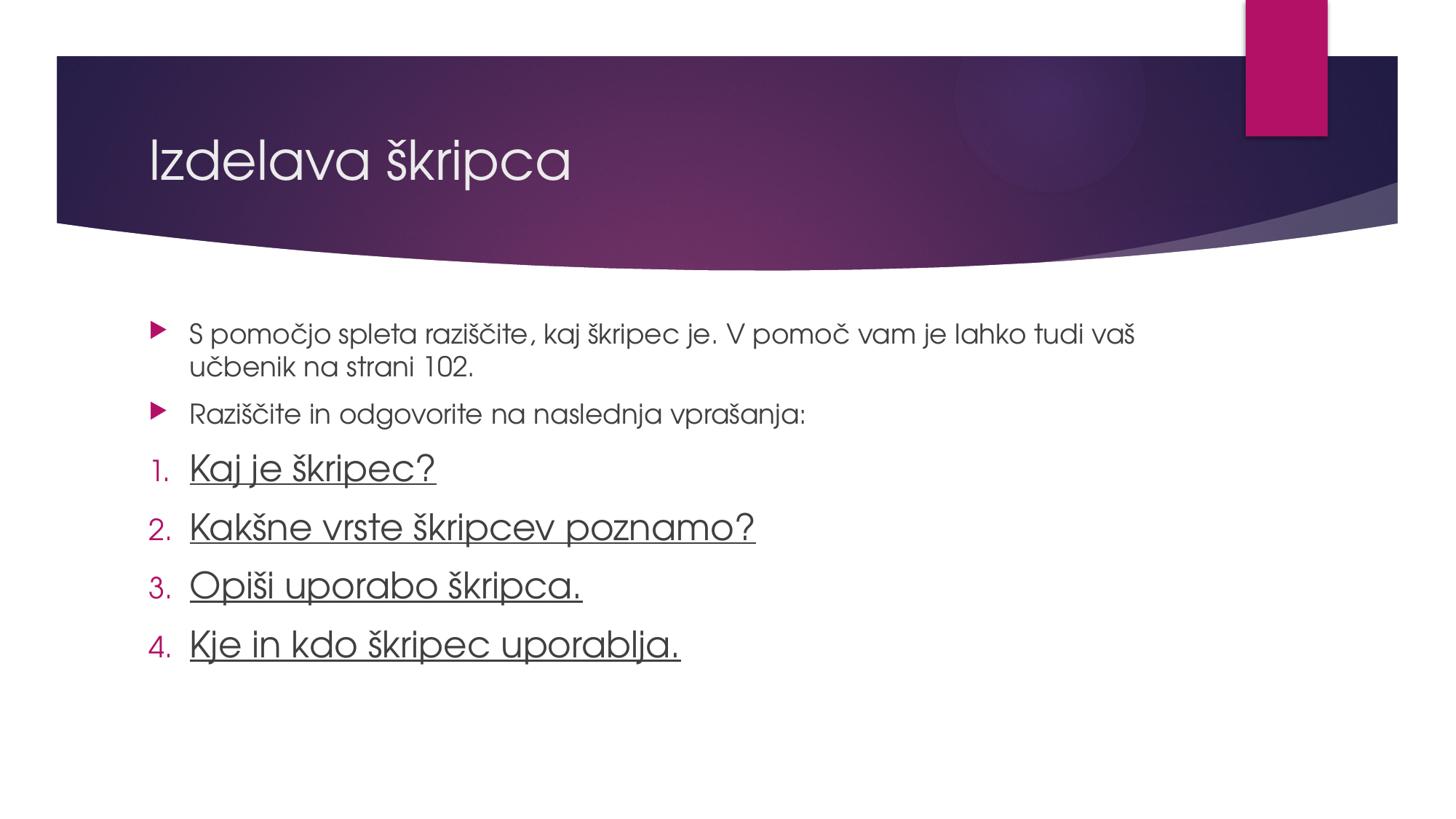

# Izdelava škripca
S pomočjo spleta raziščite, kaj škripec je. V pomoč vam je lahko tudi vaš učbenik na strani 102.
Raziščite in odgovorite na naslednja vprašanja:
Kaj je škripec?
Kakšne vrste škripcev poznamo?
Opiši uporabo škripca.
Kje in kdo škripec uporablja.